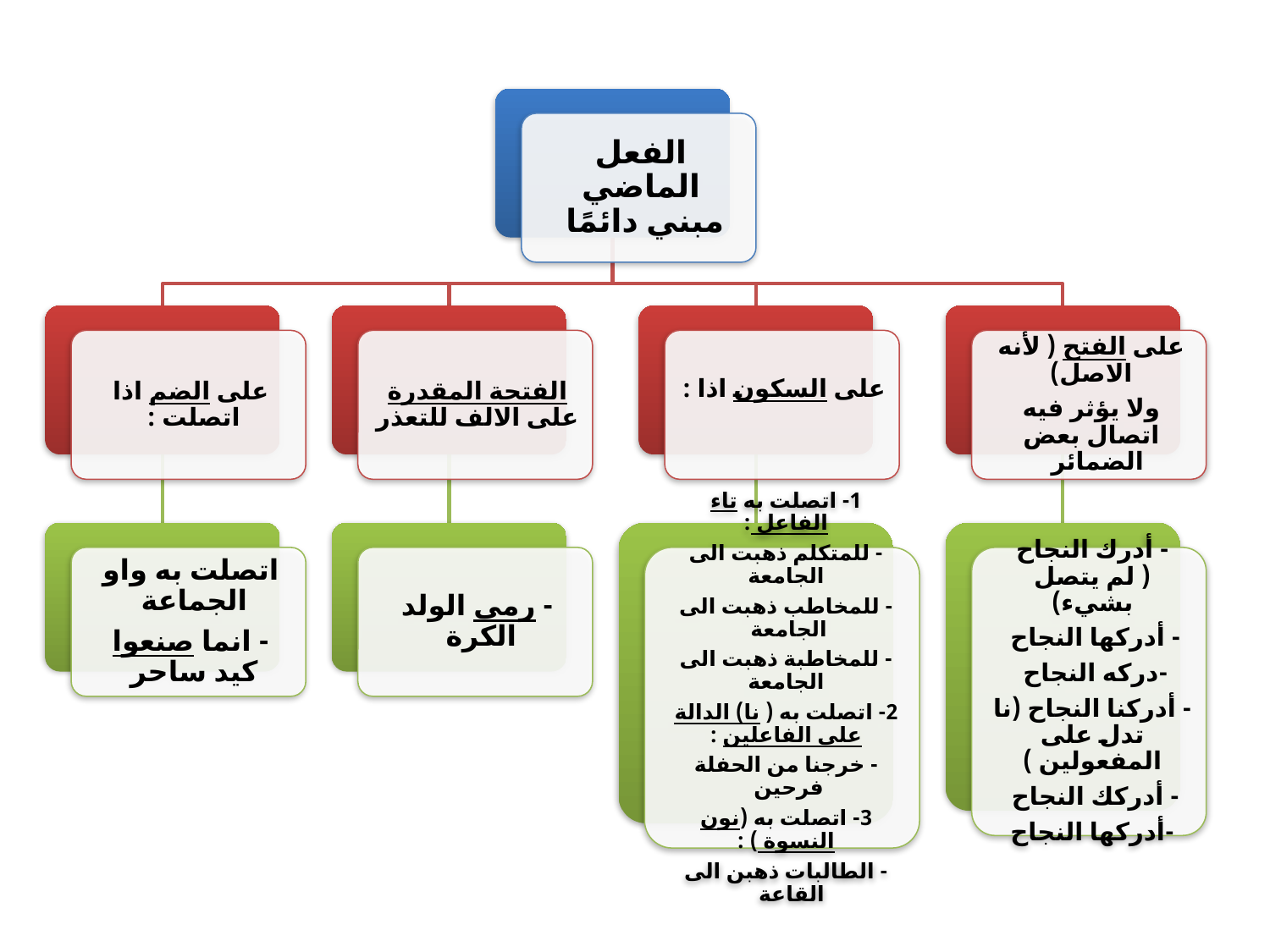

الفعل الماضي مبني دائمًا
على الضم اذا اتصلت :
اتصلت به واو الجماعة
- انما صنعوا كيد ساحر
الفتحة المقدرة على الالف للتعذر
- رمى الولد الكرة
على السكون اذا :

1- اتصلت به تاء الفاعل :
- للمتكلم ذهبت الى الجامعة
- للمخاطب ذهبت الى الجامعة
- للمخاطبة ذهبت الى الجامعة
2- اتصلت به ( نا) الدالة على الفاعلين :
- خرجنا من الحفلة فرحين
3- اتصلت به (نون النسوة ) :
- الطالبات ذهبن الى القاعة
على الفتح ( لأنه الاصل)
ولا يؤثر فيه اتصال بعض الضمائر
- أدرك النجاح ( لم يتصل بشيء)
- أدركها النجاح
-دركه النجاح
- أدركنا النجاح (نا تدل على المفعولين )
- أدركك النجاح
-أدركها النجاح